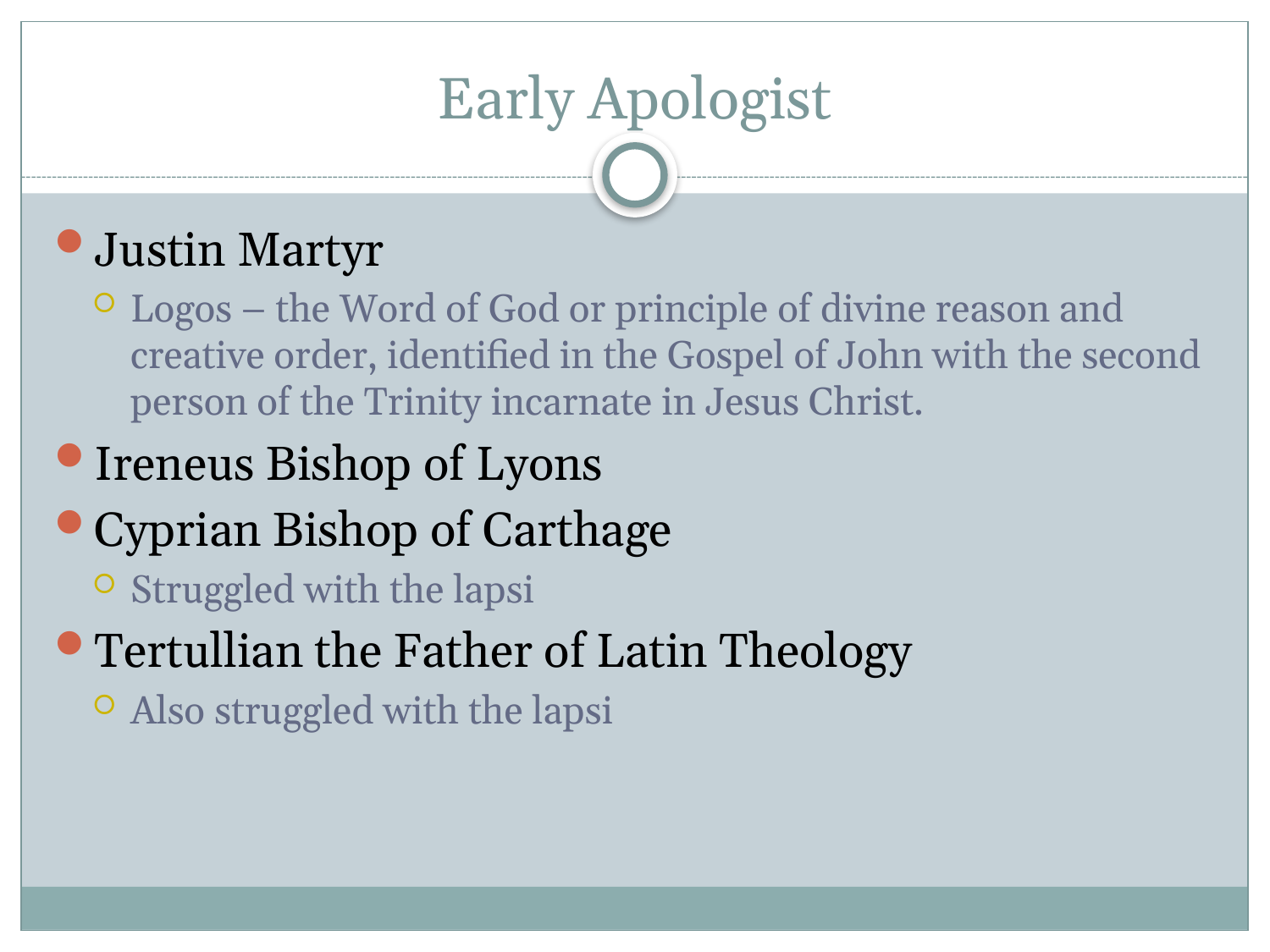

# Early Apologist
Justin Martyr
Logos – the Word of God or principle of divine reason and creative order, identified in the Gospel of John with the second person of the Trinity incarnate in Jesus Christ.
Ireneus Bishop of Lyons
Cyprian Bishop of Carthage
Struggled with the lapsi
Tertullian the Father of Latin Theology
Also struggled with the lapsi